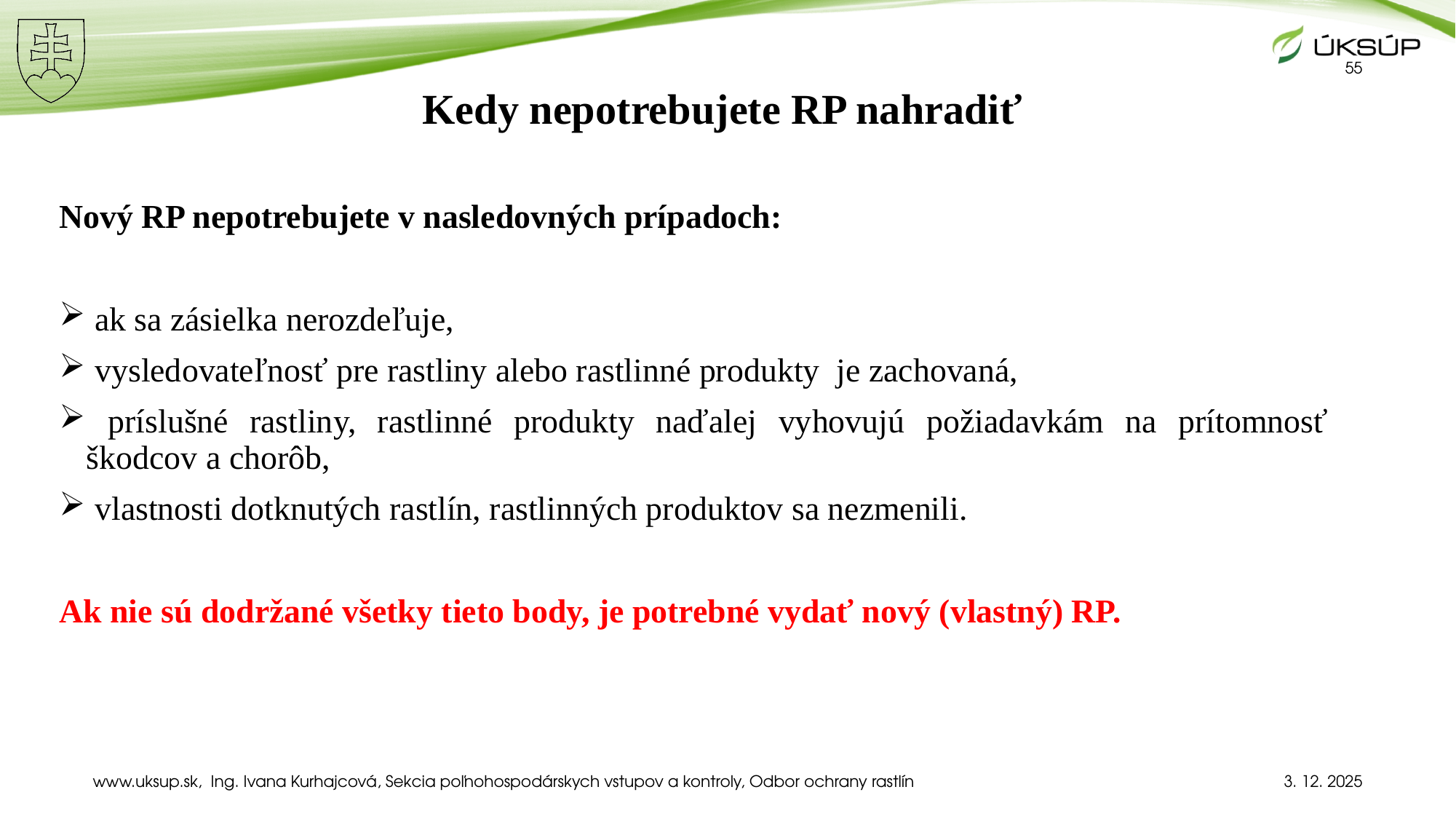

55
# Kedy nepotrebujete RP nahradiť
Nový RP nepotrebujete v nasledovných prípadoch:

 ak sa zásielka nerozdeľuje,
 vysledovateľnosť pre rastliny alebo rastlinné produkty  je zachovaná,
 príslušné rastliny, rastlinné produkty naďalej vyhovujú požiadavkám na prítomnosť škodcov a chorôb,
 vlastnosti dotknutých rastlín, rastlinných produktov sa nezmenili.

Ak nie sú dodržané všetky tieto body, je potrebné vydať nový (vlastný) RP.
www.uksup.sk,  Ing. Ivana Kurhajcová, Sekcia poľnohospodárskych vstupov a kontroly, Odbor ochrany rastlín
3. 12. 2025